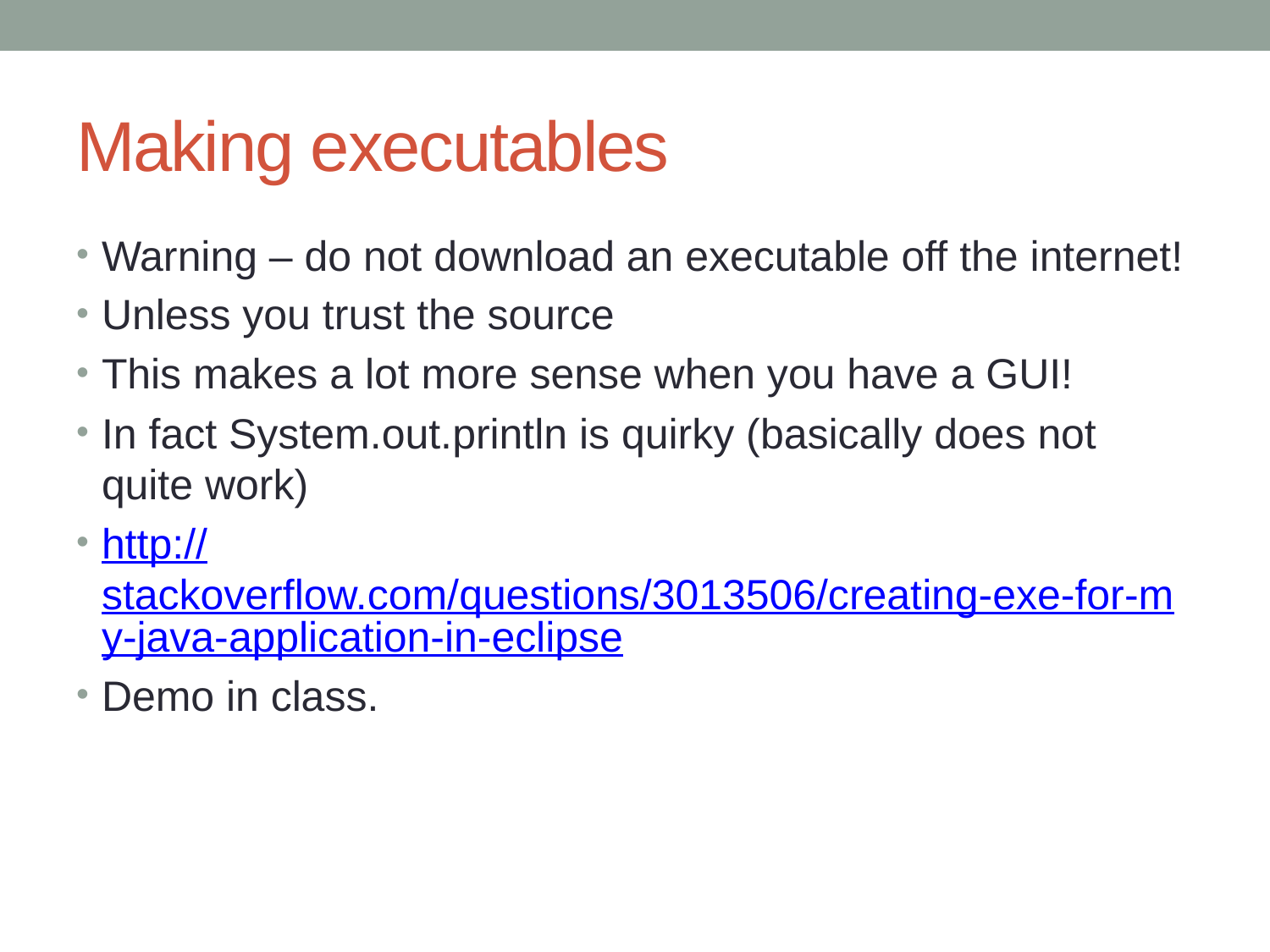

# Making executables
Warning – do not download an executable off the internet!
Unless you trust the source
This makes a lot more sense when you have a GUI!
In fact System.out.println is quirky (basically does not quite work)
http://stackoverflow.com/questions/3013506/creating-exe-for-my-java-application-in-eclipse
Demo in class.